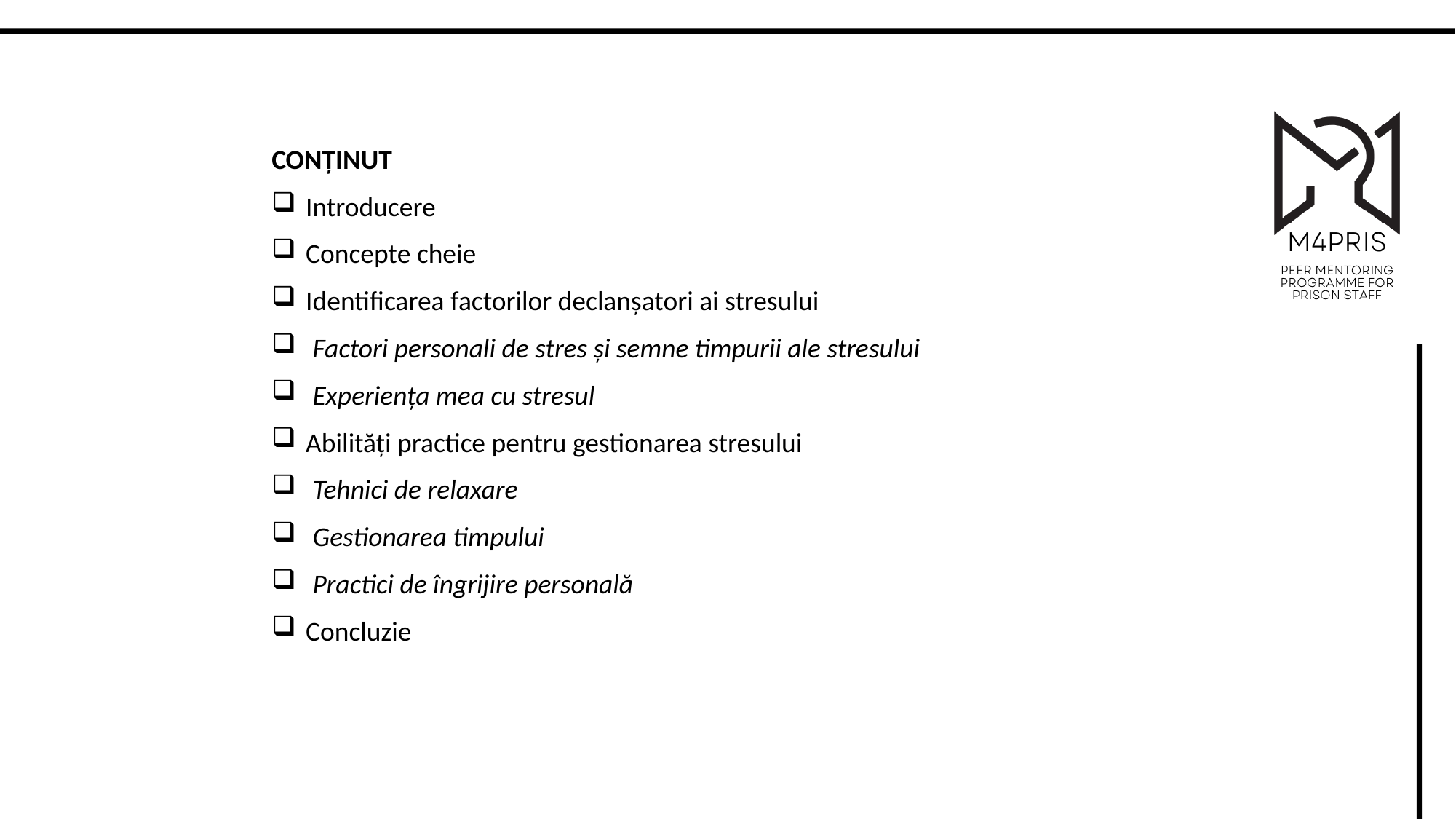

CONȚINUT
Introducere
Concepte cheie
Identificarea factorilor declanșatori ai stresului
Factori personali de stres și semne timpurii ale stresului
Experiența mea cu stresul
Abilități practice pentru gestionarea stresului
Tehnici de relaxare
Gestionarea timpului
Practici de îngrijire personală
Concluzie